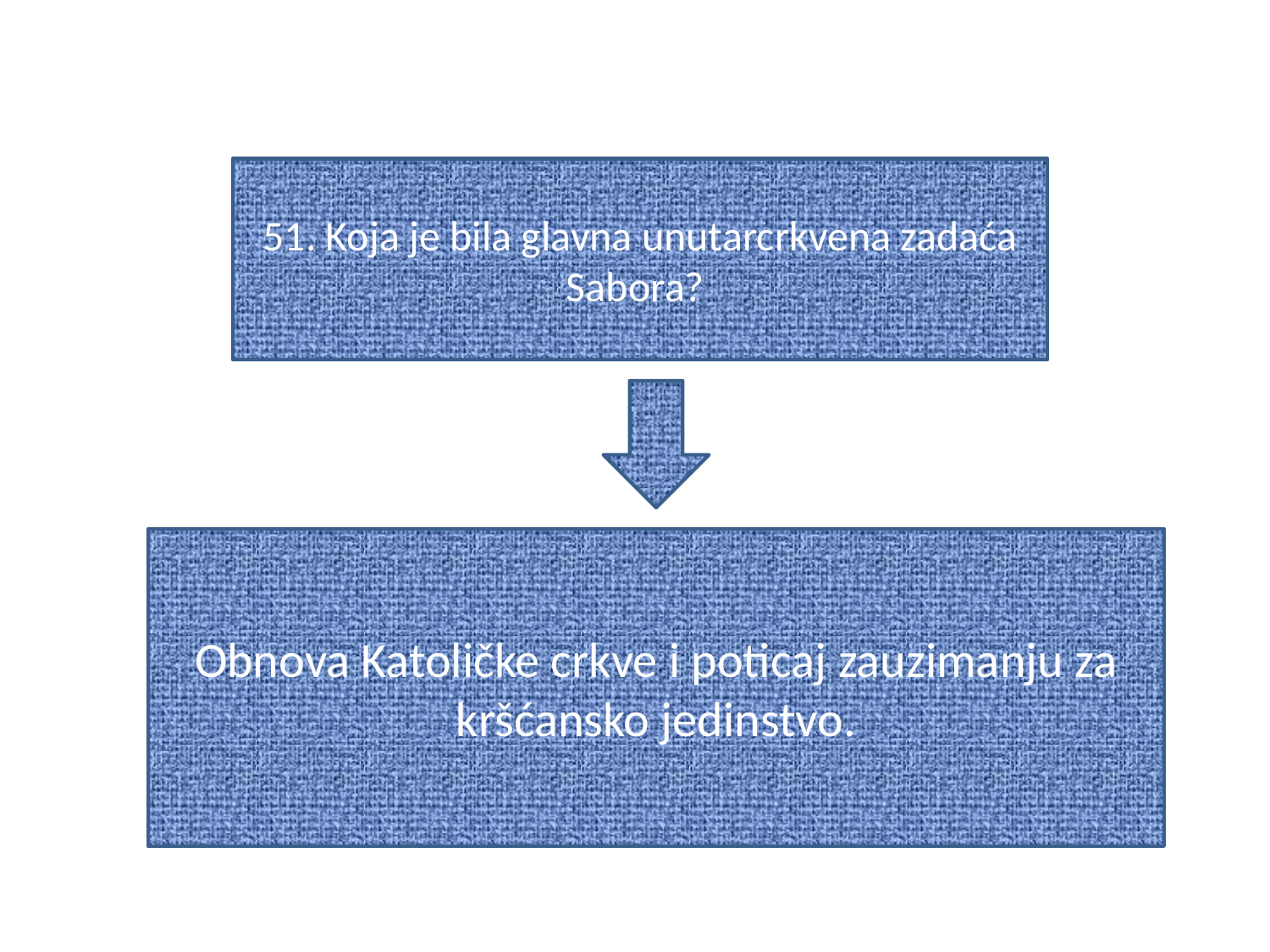

#
51. Koja je bila glavna unutarcrkvena zadaća Sabora?

Obnova Katoličke crkve i poticaj zauzimanju za kršćansko jedinstvo.